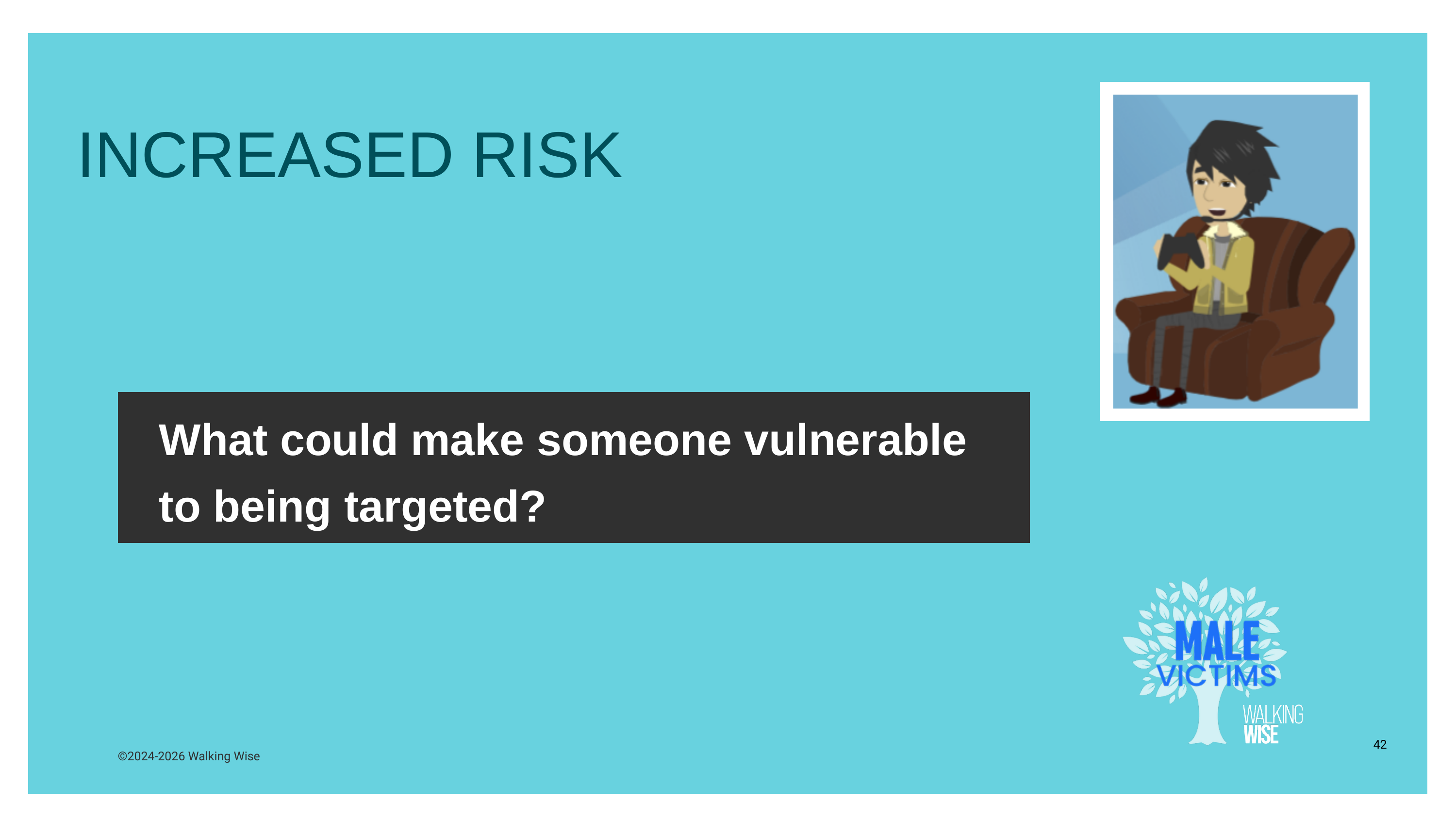

LESSON PLANS

INCREASED RISK

What could make someone vulnerable to being targeted?

42
©2024-2026 Walking Wise
3